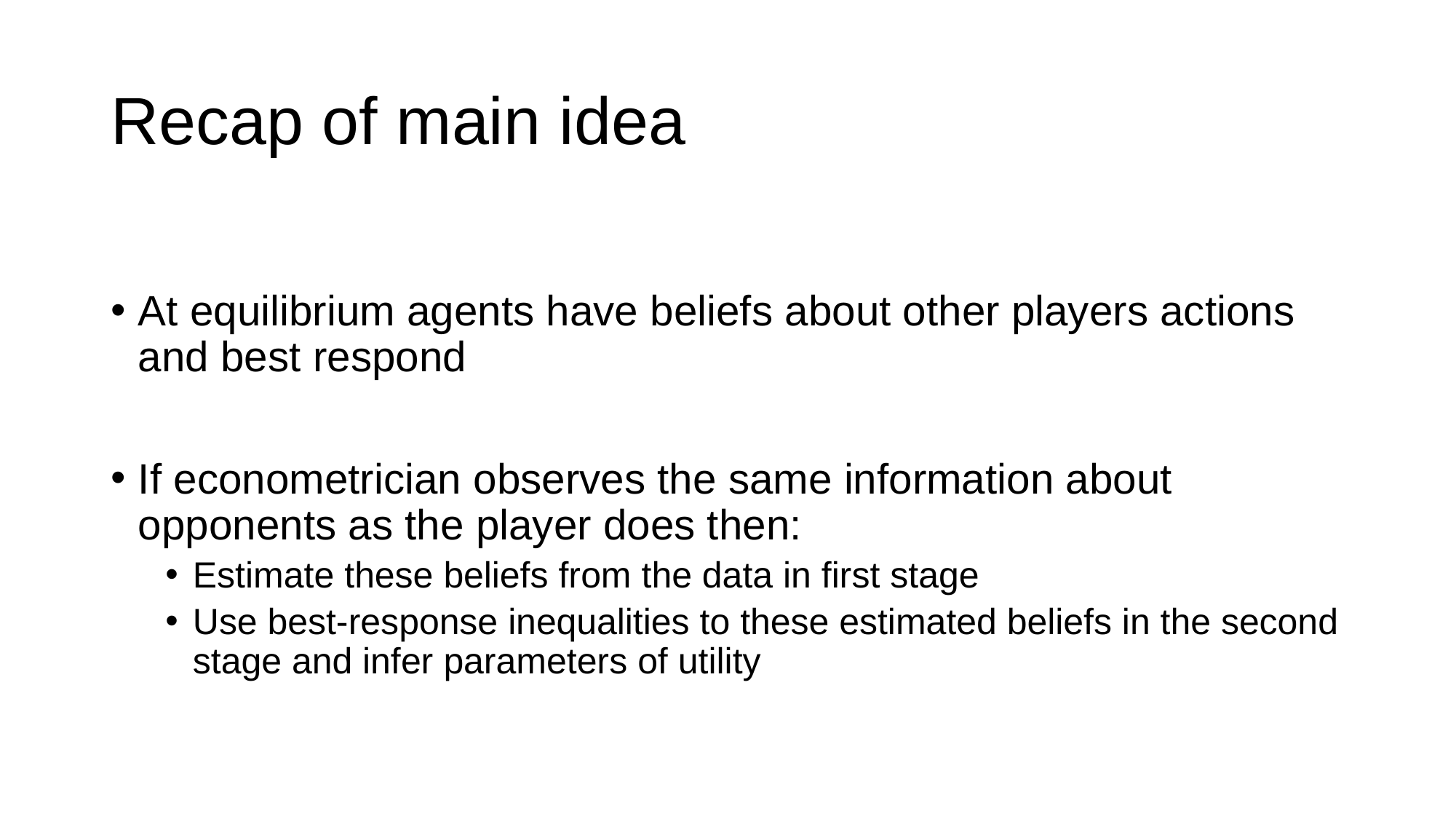

# Recap of main idea

At equilibrium agents have beliefs about other players actions and best respond

If econometrician observes the same information about opponents as the player does then:
Estimate these beliefs from the data in first stage
Use best-response inequalities to these estimated beliefs in the second stage and infer parameters of utility